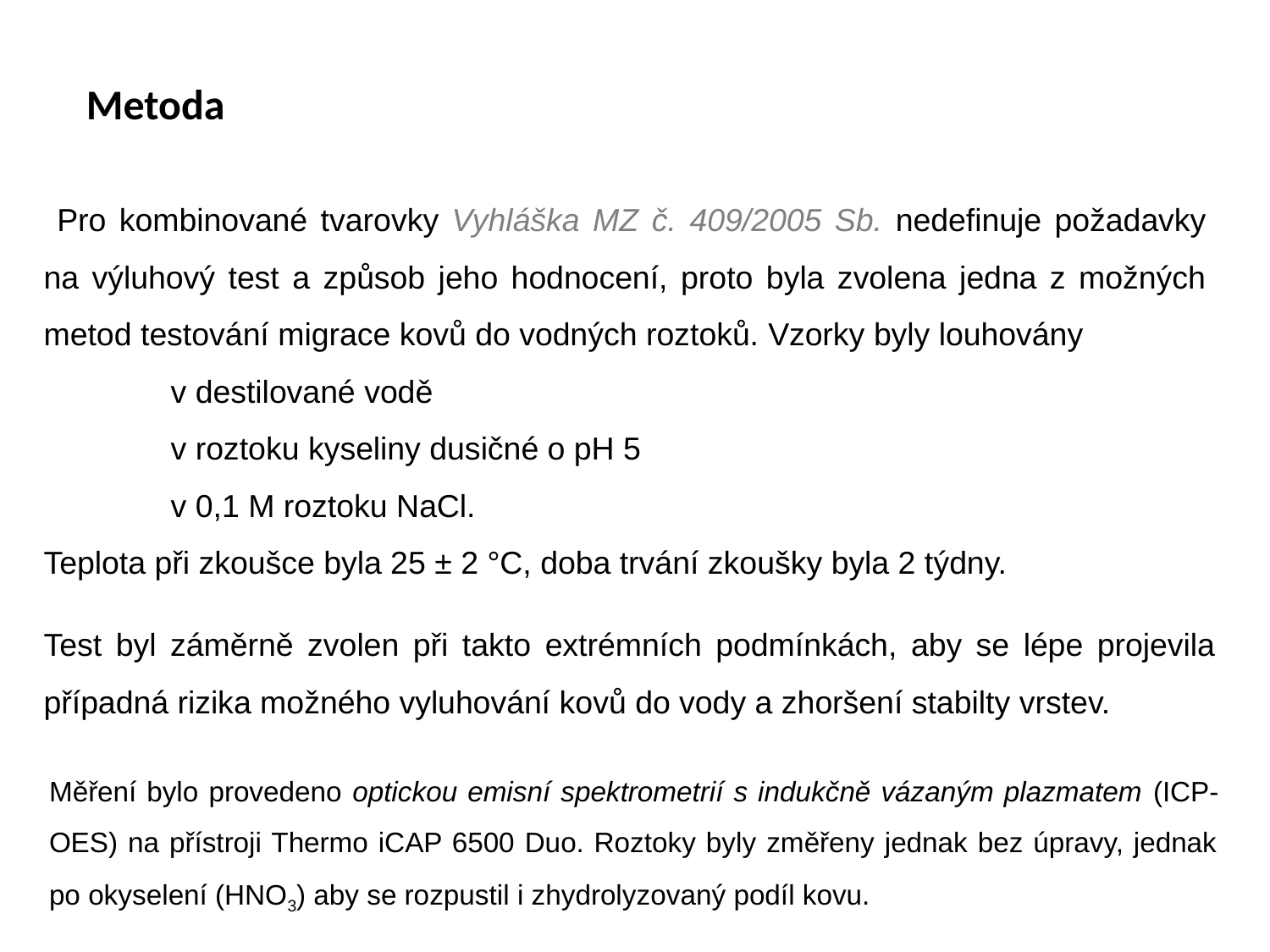

Metoda
 Pro kombinované tvarovky Vyhláška MZ č. 409/2005 Sb. nedefinuje požadavky na výluhový test a způsob jeho hodnocení, proto byla zvolena jedna z možných metod testování migrace kovů do vodných roztoků. Vzorky byly louhovány
	v destilované vodě
	v roztoku kyseliny dusičné o pH 5
	v 0,1 M roztoku NaCl.
Teplota při zkoušce byla 25 ± 2 °C, doba trvání zkoušky byla 2 týdny.
Test byl záměrně zvolen při takto extrémních podmínkách, aby se lépe projevila případná rizika možného vyluhování kovů do vody a zhoršení stabilty vrstev.
Měření bylo provedeno optickou emisní spektrometrií s indukčně vázaným plazmatem (ICP-OES) na přístroji Thermo iCAP 6500 Duo. Roztoky byly změřeny jednak bez úpravy, jednak po okyselení (HNO3) aby se rozpustil i zhydrolyzovaný podíl kovu.